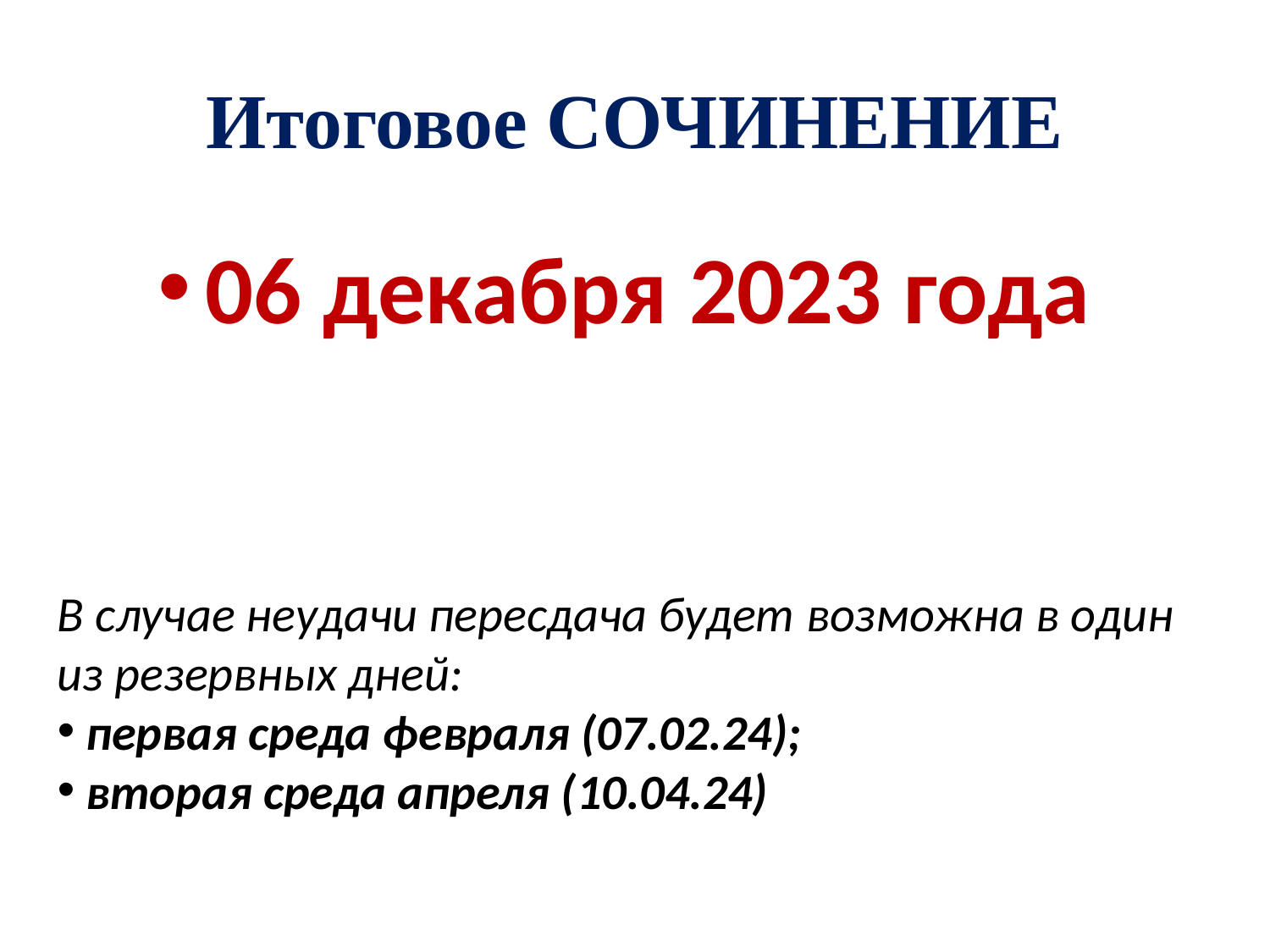

# Итоговое СОЧИНЕНИЕ
06 декабря 2023 года
В случае неудачи пересдача будет возможна в один из резервных дней:
 первая среда февраля (07.02.24);
 вторая среда апреля (10.04.24)